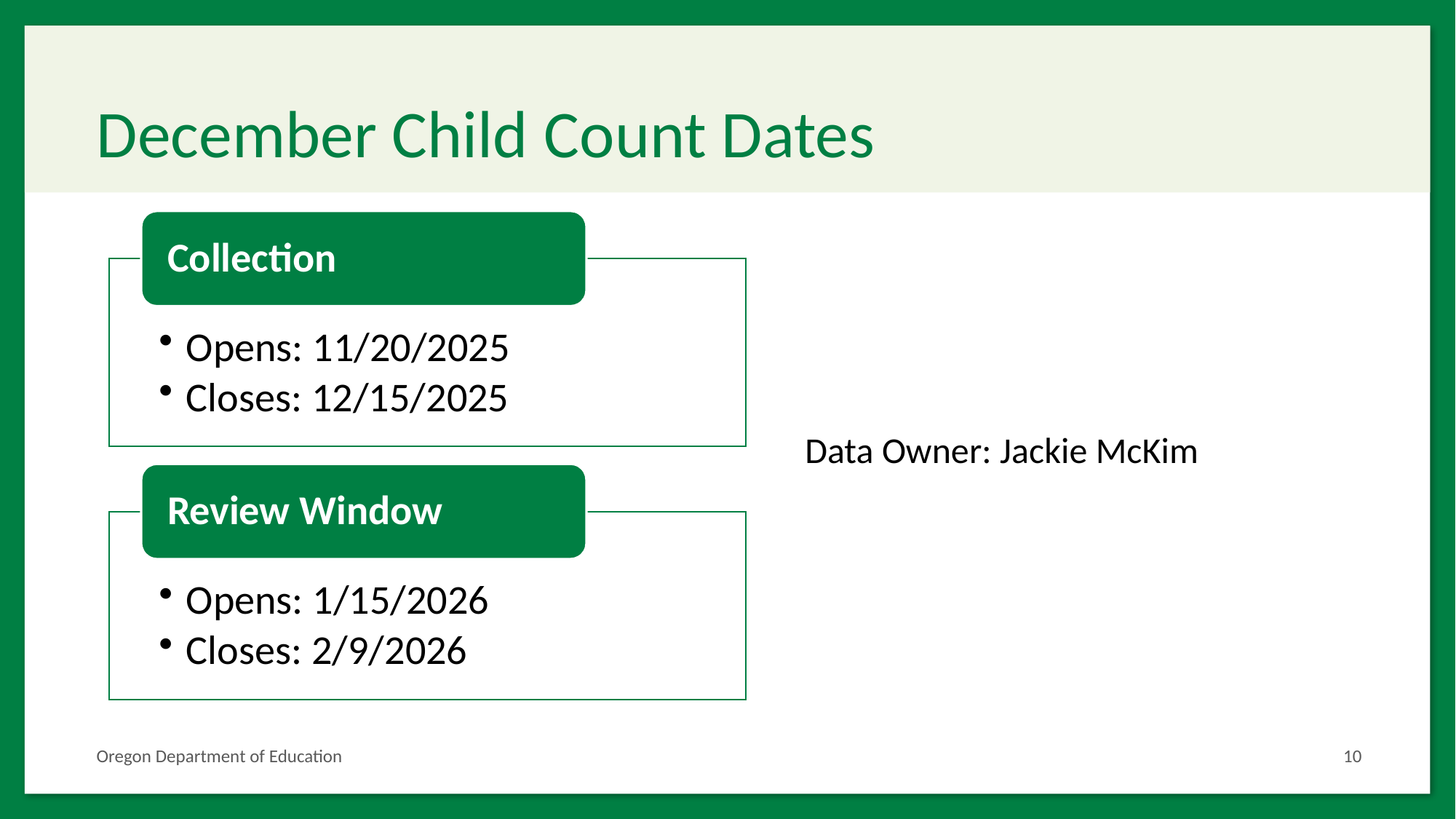

# December Child Count Dates
Opens: 11/20/2025
Closes: 12/15/2025
Collection
Opens: 1/15/2026
Closes: 2/9/2026
Review Window

Data Owner: Jackie McKim

Oregon Department of Education
10